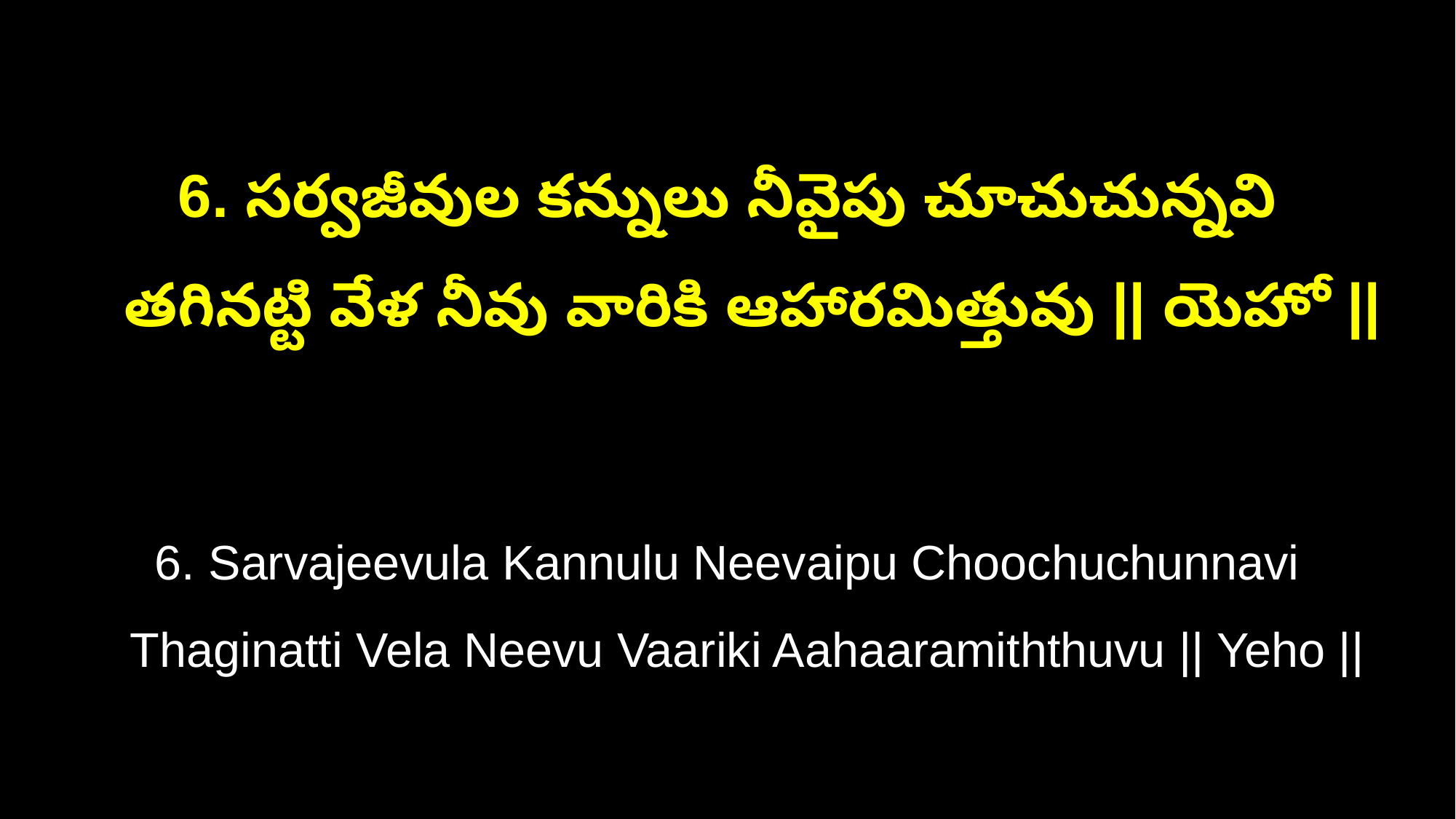

6. సర్వజీవుల కన్నులు నీవైపు చూచుచున్నవి
   తగినట్టి వేళ నీవు వారికి ఆహారమిత్తువు || యెహో ||
6. Sarvajeevula Kannulu Neevaipu Choochuchunnavi
   Thaginatti Vela Neevu Vaariki Aahaaramiththuvu || Yeho ||